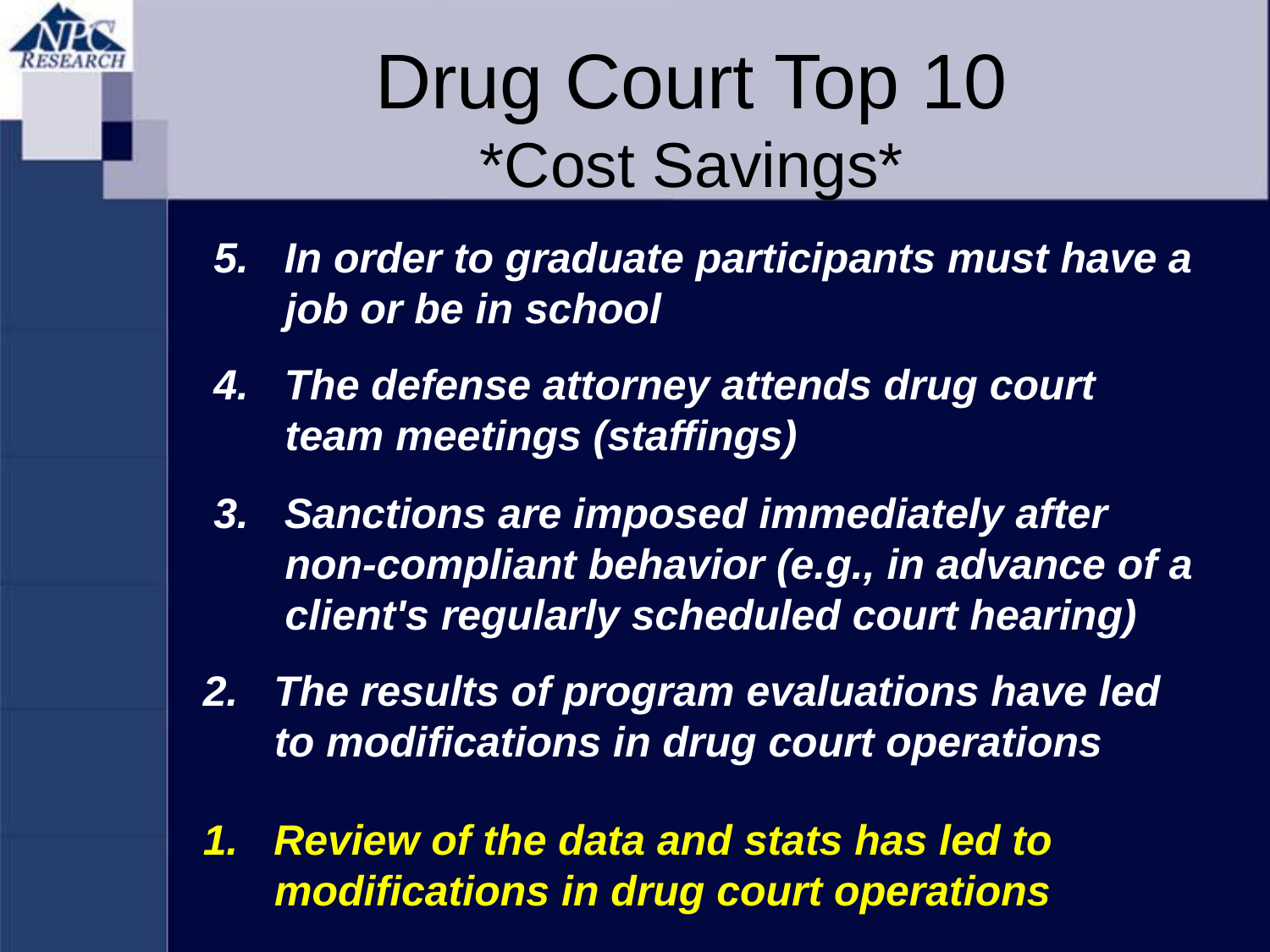

# Drug Court Top 10 *Cost Savings*
5.   In order to graduate participants must have a job or be in school
4.   The defense attorney attends drug court team meetings (staffings)
3.   Sanctions are imposed immediately after non-compliant behavior (e.g., in advance of a client's regularly scheduled court hearing)
2.   The results of program evaluations have led to modifications in drug court operations
1.   Review of the data and stats has led to modifications in drug court operations